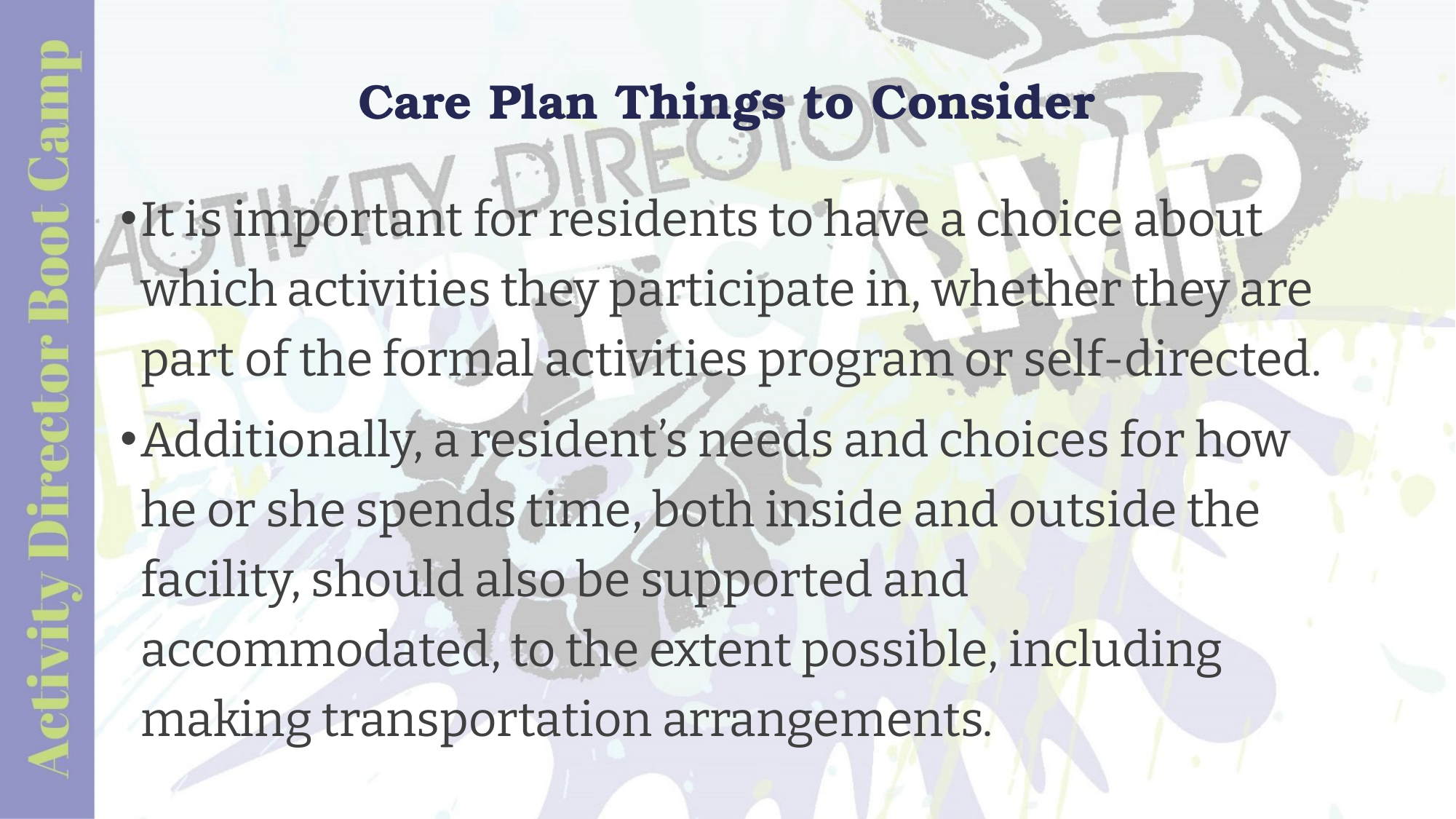

# Care Plan Things to Consider
It is important for residents to have a choice about which activities they participate in, whether they are part of the formal activities program or self-directed.
Additionally, a resident’s needs and choices for how he or she spends time, both inside and outside the facility, should also be supported and accommodated, to the extent possible, including making transportation arrangements.